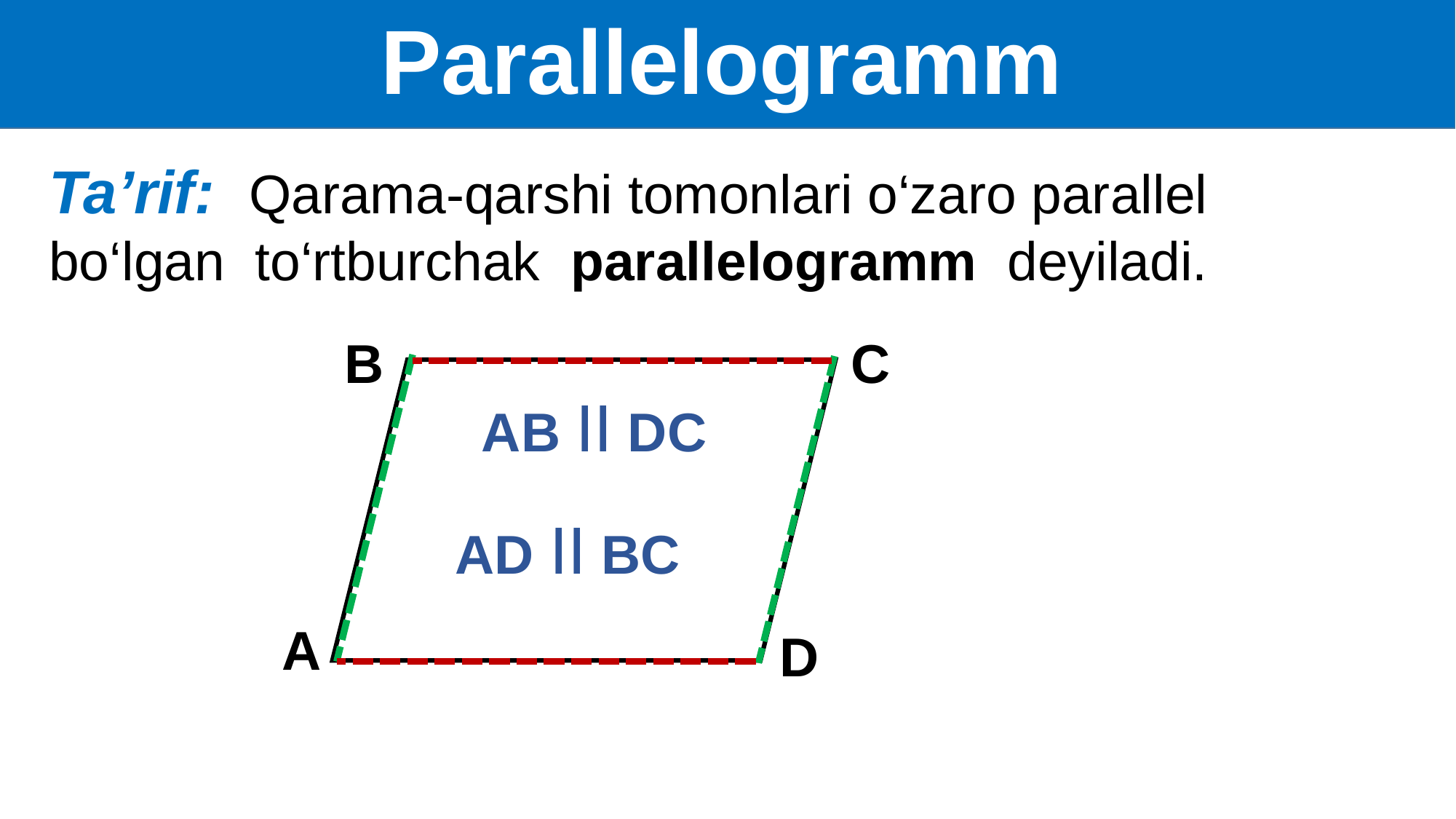

Parallelogramm

Ta’rif:  Qarama-qarshi tomonlari o‘zaro parallel    bo‘lgan  to‘rtburchak  parallelogramm  deyiladi.
B
C

AB II DC
AD II BC
A
D